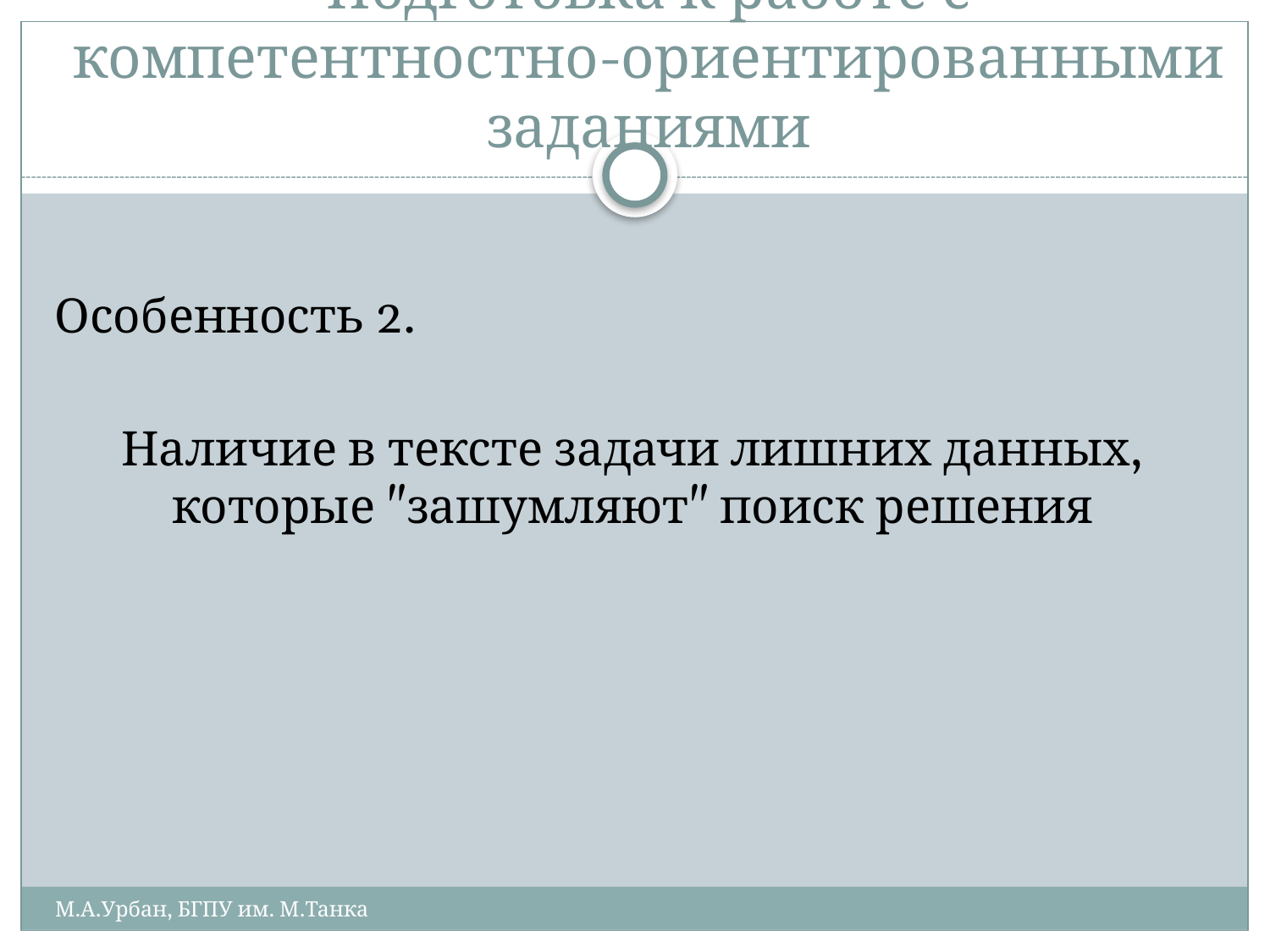

# Подготовка к работе с компетентностно-ориентированными заданиями

Особенность 2.

Наличие в тексте задачи лишних данных, которые "зашумляют" поиск решения

М.А.Урбан, БГПУ им. М.Танка